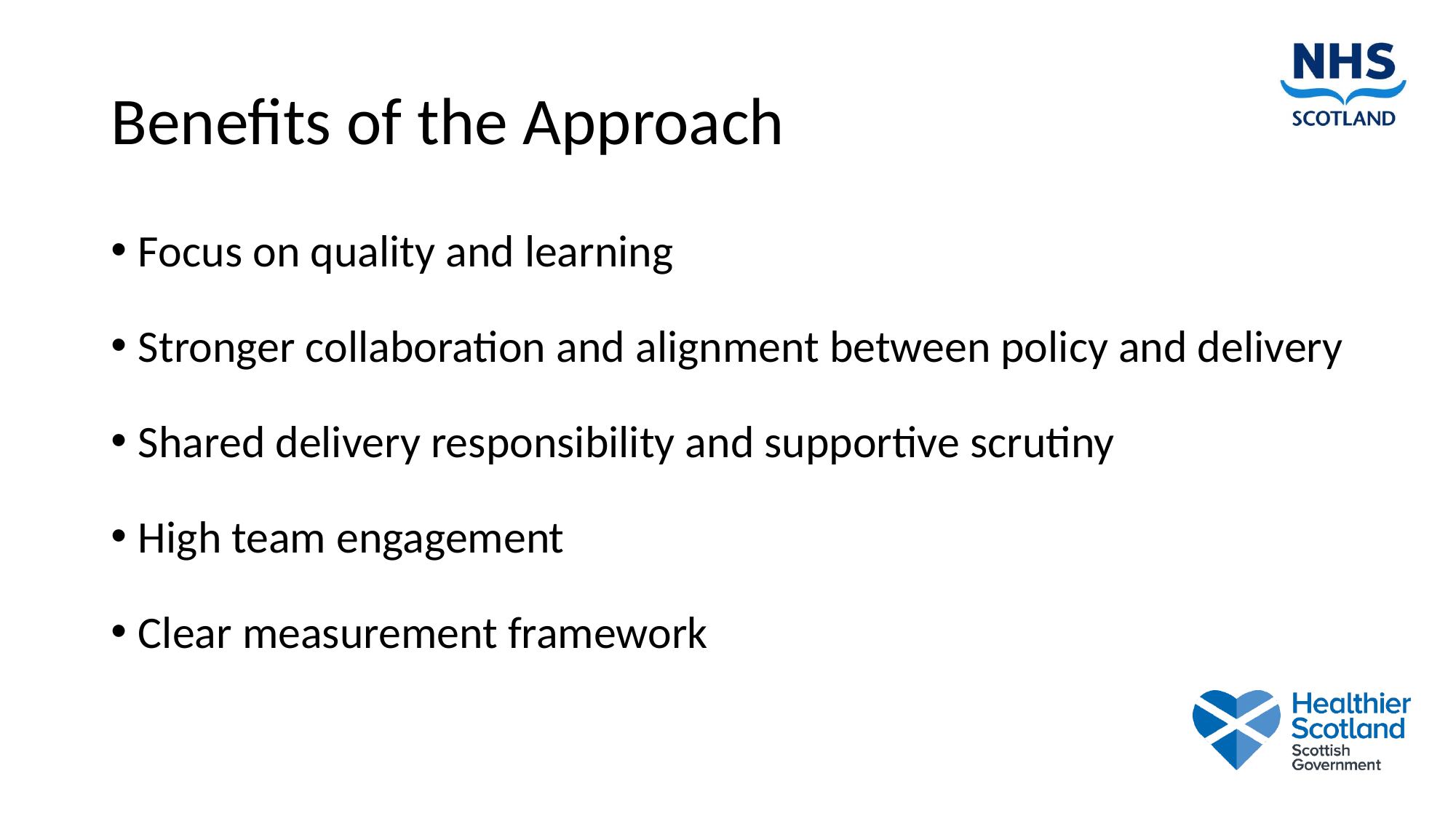

# Benefits of the Approach
Focus on quality and learning
Stronger collaboration and alignment between policy and delivery
Shared delivery responsibility and supportive scrutiny
High team engagement
Clear measurement framework